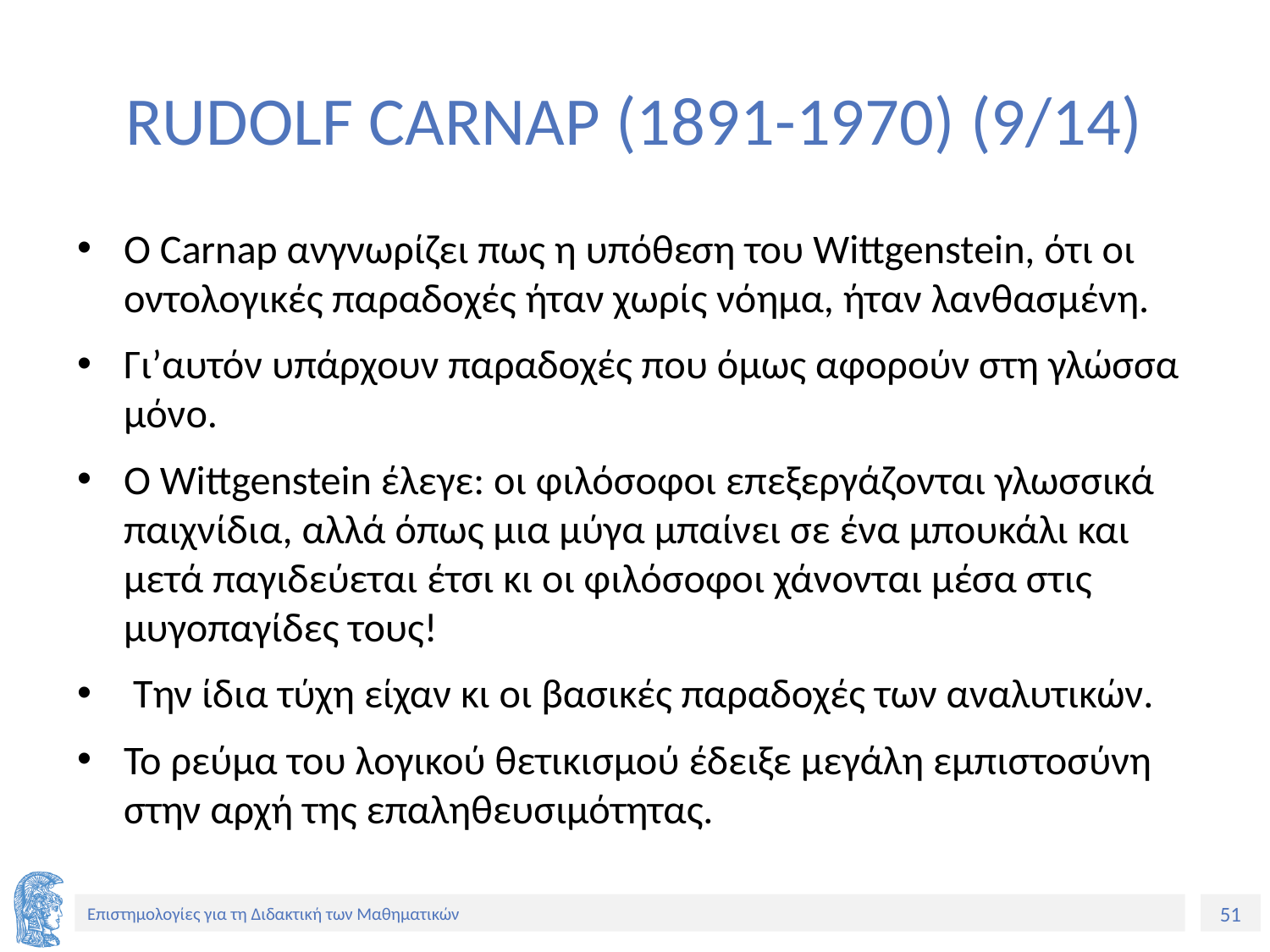

# RUDOLF CARNAP (1891-1970) (9/14)
Ο Carnap ανγνωρίζει πως η υπόθεση του Wittgenstein, ότι οι οντολογικές παραδοχές ήταν χωρίς νόημα, ήταν λανθασμένη.
Γι’αυτόν υπάρχουν παραδοχές που όμως αφορούν στη γλώσσα μόνο.
Ο Wittgenstein έλεγε: οι φιλόσοφοι επεξεργάζονται γλωσσικά παιχνίδια, αλλά όπως μια μύγα μπαίνει σε ένα μπουκάλι και μετά παγιδεύεται έτσι κι οι φιλόσοφοι χάνονται μέσα στις μυγοπαγίδες τους!
 Την ίδια τύχη είχαν κι οι βασικές παραδοχές των αναλυτικών.
Το ρεύμα του λογικού θετικισμού έδειξε μεγάλη εμπιστοσύνη στην αρχή της επαληθευσιμότητας.